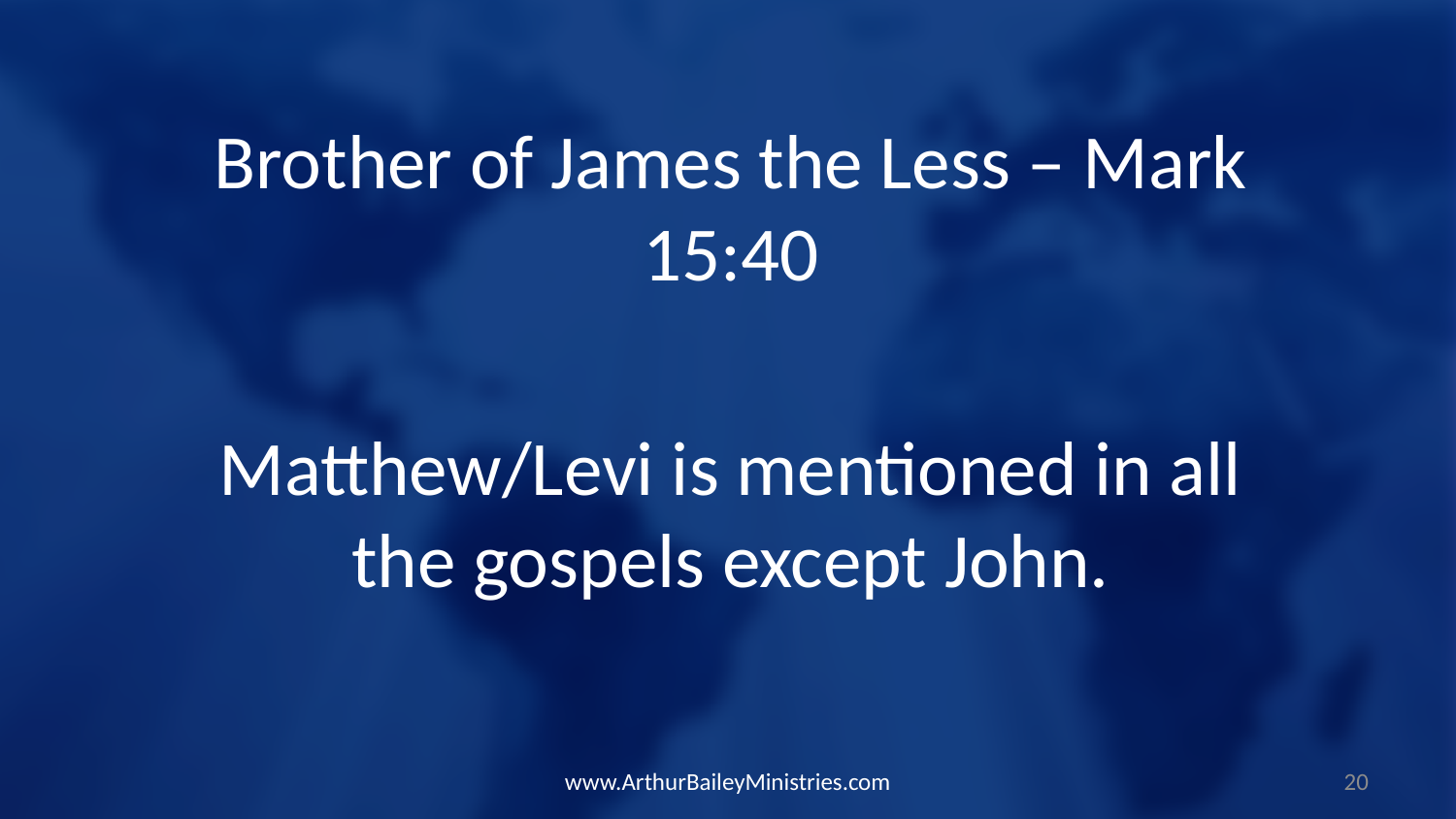

Brother of James the Less – Mark 15:40

Matthew/Levi is mentioned in all the gospels except John.

www.ArthurBaileyMinistries.com
20